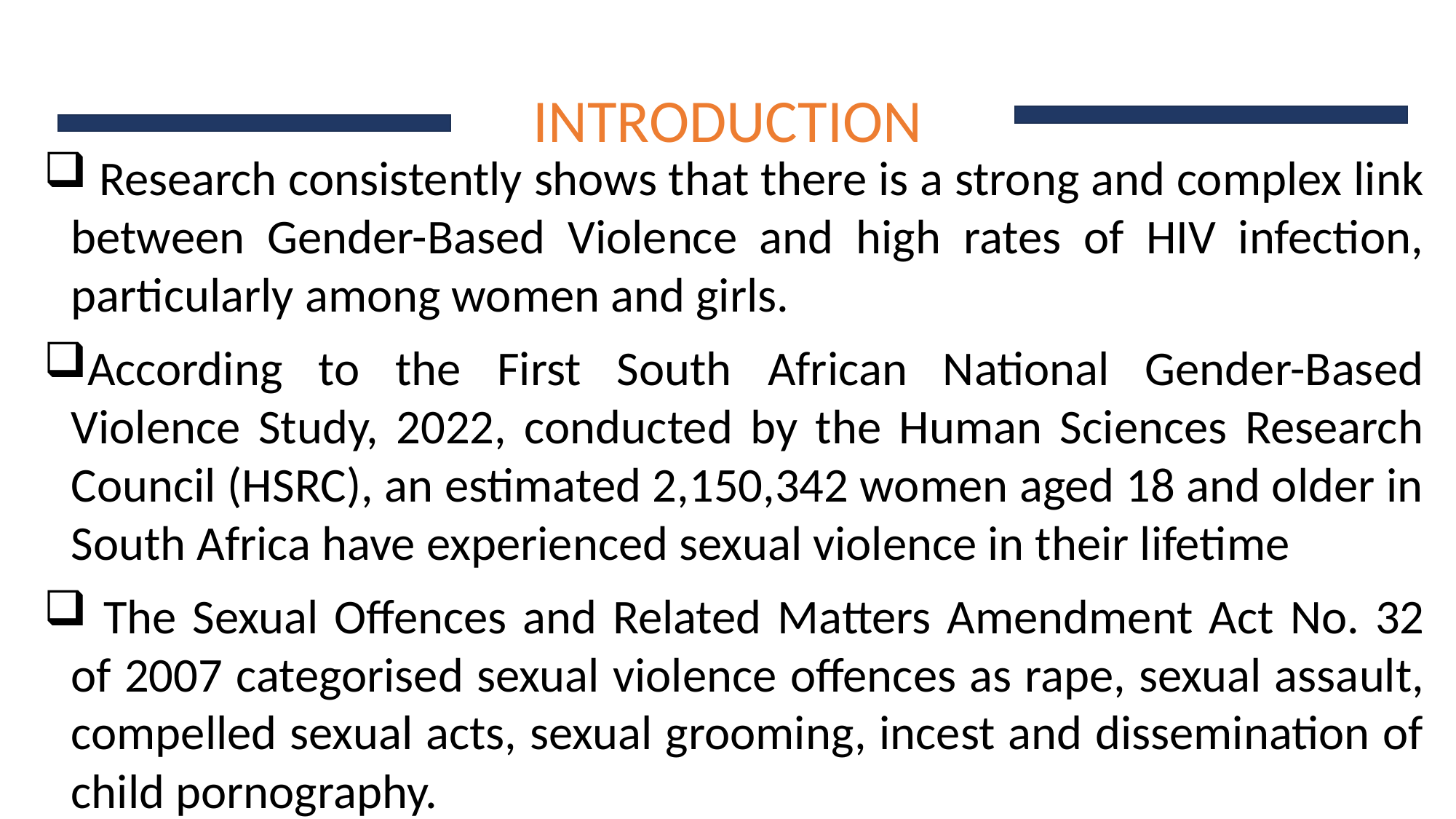

# INTRODUCTION

 Research consistently shows that there is a strong and complex link between Gender-Based Violence and high rates of HIV infection, particularly among women and girls.
According to the First South African National Gender-Based Violence Study, 2022, conducted by the Human Sciences Research Council (HSRC), an estimated 2,150,342 women aged 18 and older in South Africa have experienced sexual violence in their lifetime
 The Sexual Offences and Related Matters Amendment Act No. 32 of 2007 categorised sexual violence offences as rape, sexual assault, compelled sexual acts, sexual grooming, incest and dissemination of child pornography.